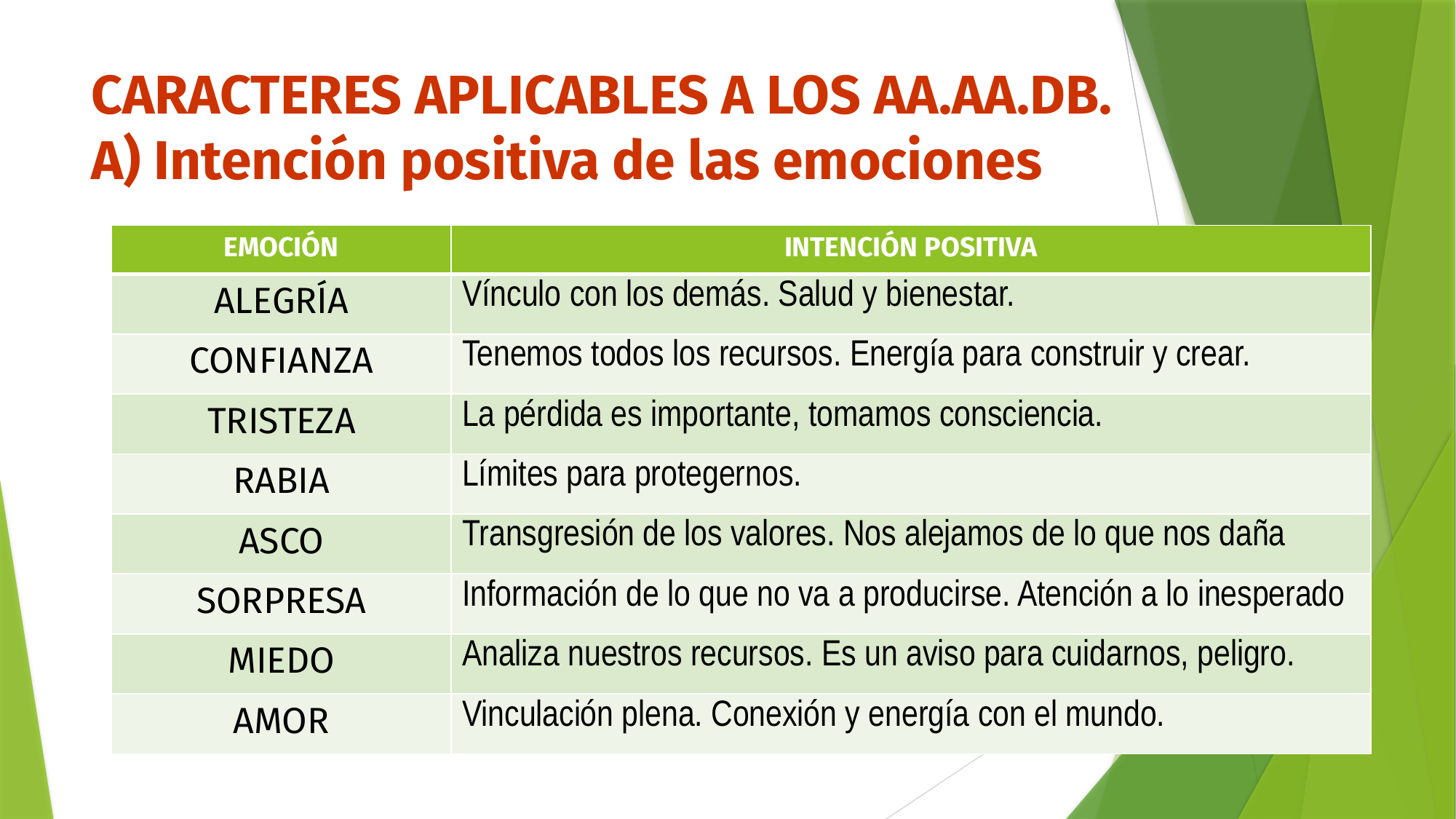

# CARACTERES APLICABLES A LOS AA.AA.DB. A) Intención positiva de las emociones
| EMOCIÓN | INTENCIÓN POSITIVA |
| --- | --- |
| ALEGRÍA | Vínculo con los demás. Salud y bienestar. |
| CONFIANZA | Tenemos todos los recursos. Energía para construir y crear. |
| TRISTEZA | La pérdida es importante, tomamos consciencia. |
| RABIA | Límites para protegernos. |
| ASCO | Transgresión de los valores. Nos alejamos de lo que nos daña |
| SORPRESA | Información de lo que no va a producirse. Atención a lo inesperado |
| MIEDO | Analiza nuestros recursos. Es un aviso para cuidarnos, peligro. |
| AMOR | Vinculación plena. Conexión y energía con el mundo. |